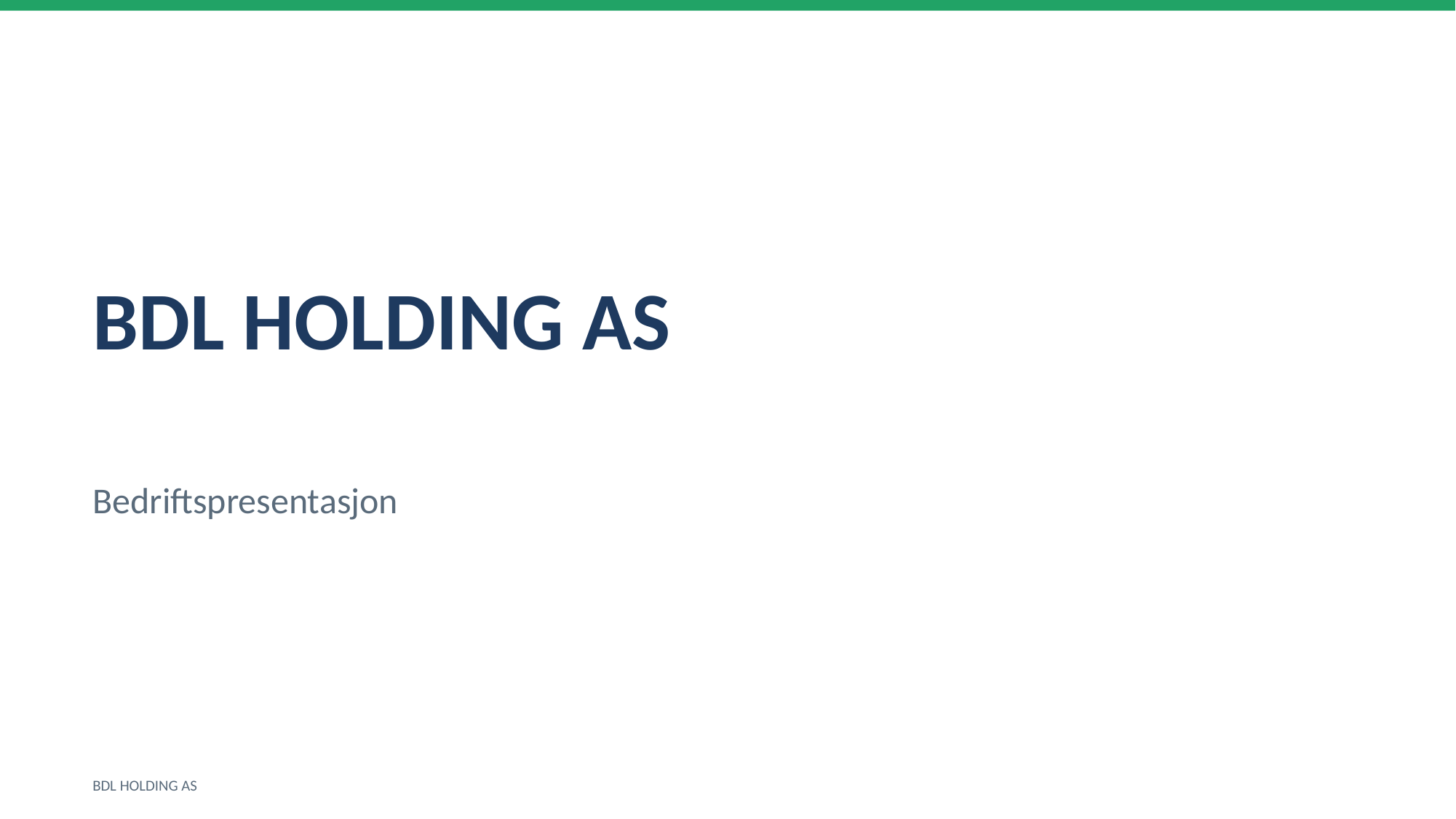

BDL HOLDING AS
Bedriftspresentasjon
BDL HOLDING AS